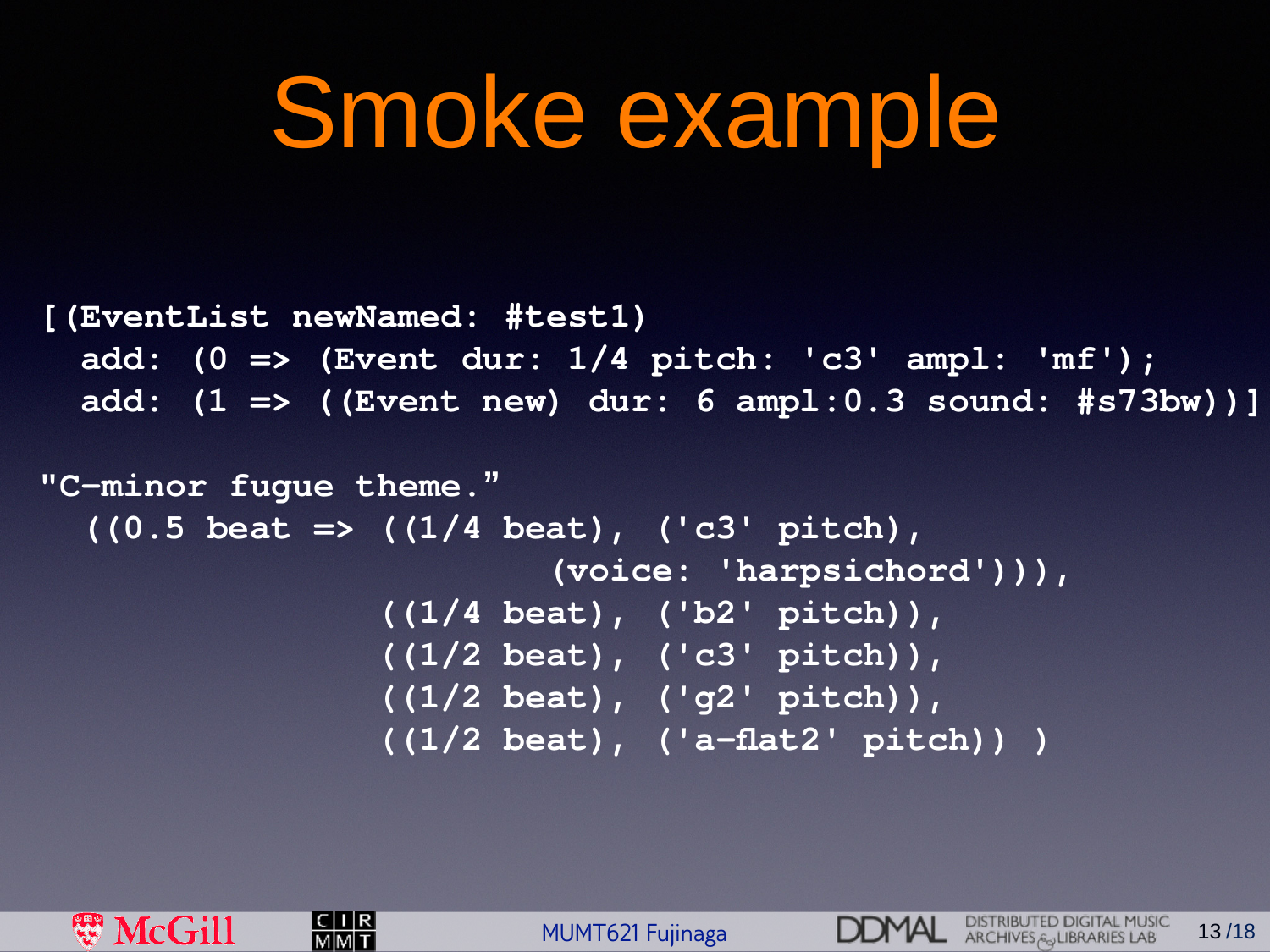

# Smoke example
[(EventList newNamed: #test1)
  add: (0 => (Event dur: 1/4 pitch: 'c3' ampl: 'mf');
  add: (1 => ((Event new) dur: 6 ampl:0.3 sound: #s73bw))]

"C-minor fugue theme.”
  ((0.5 beat => ((1/4 beat), ('c3' pitch),
				(voice: 'harpsichord'))),
		    ((1/4 beat), ('b2' pitch)),
		    ((1/2 beat), ('c3' pitch)),
	          ((1/2 beat), ('g2' pitch)),
		    ((1/2 beat), ('a-flat2' pitch)) )
13